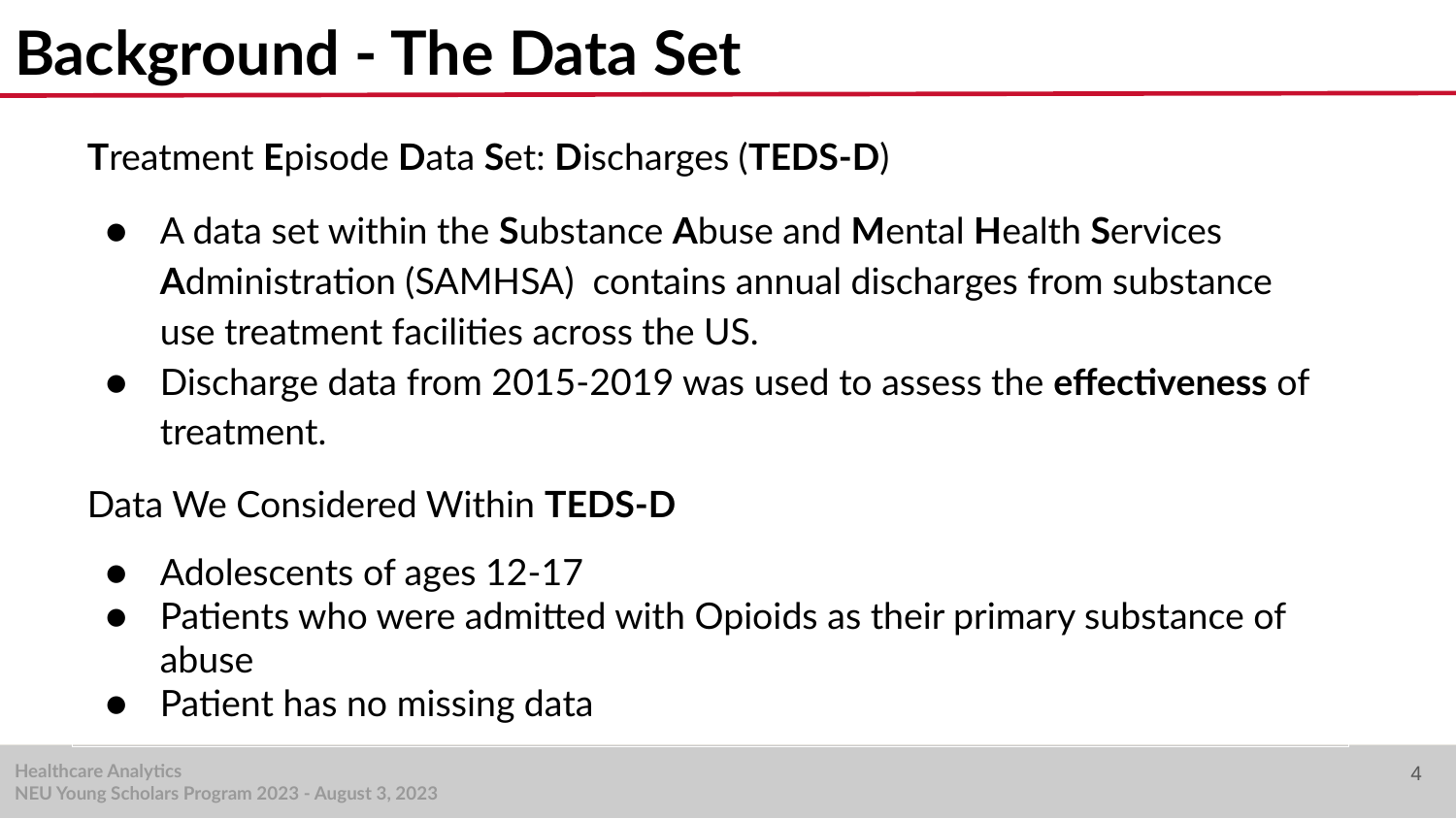

# Background - The Data Set
| Treatment Episode Data Set: Discharges (TEDS-D) A data set within the Substance Abuse and Mental Health Services Administration (SAMHSA) contains annual discharges from substance use treatment facilities across the US. Discharge data from 2015-2019 was used to assess the effectiveness of treatment. |
| --- |
| Data We Considered Within TEDS-D Adolescents of ages 12-17 Patients who were admitted with Opioids as their primary substance of abuse Patient has no missing data |

4
Project Title
NEU Young Scholars Program 2023 - August 3, 2023
Healthcare Analytics
NEU Young Scholars Program 2023 - August 3, 2023
Healthcare Analytics
NEU Young Scholars Program 2023 - August 3, 2023